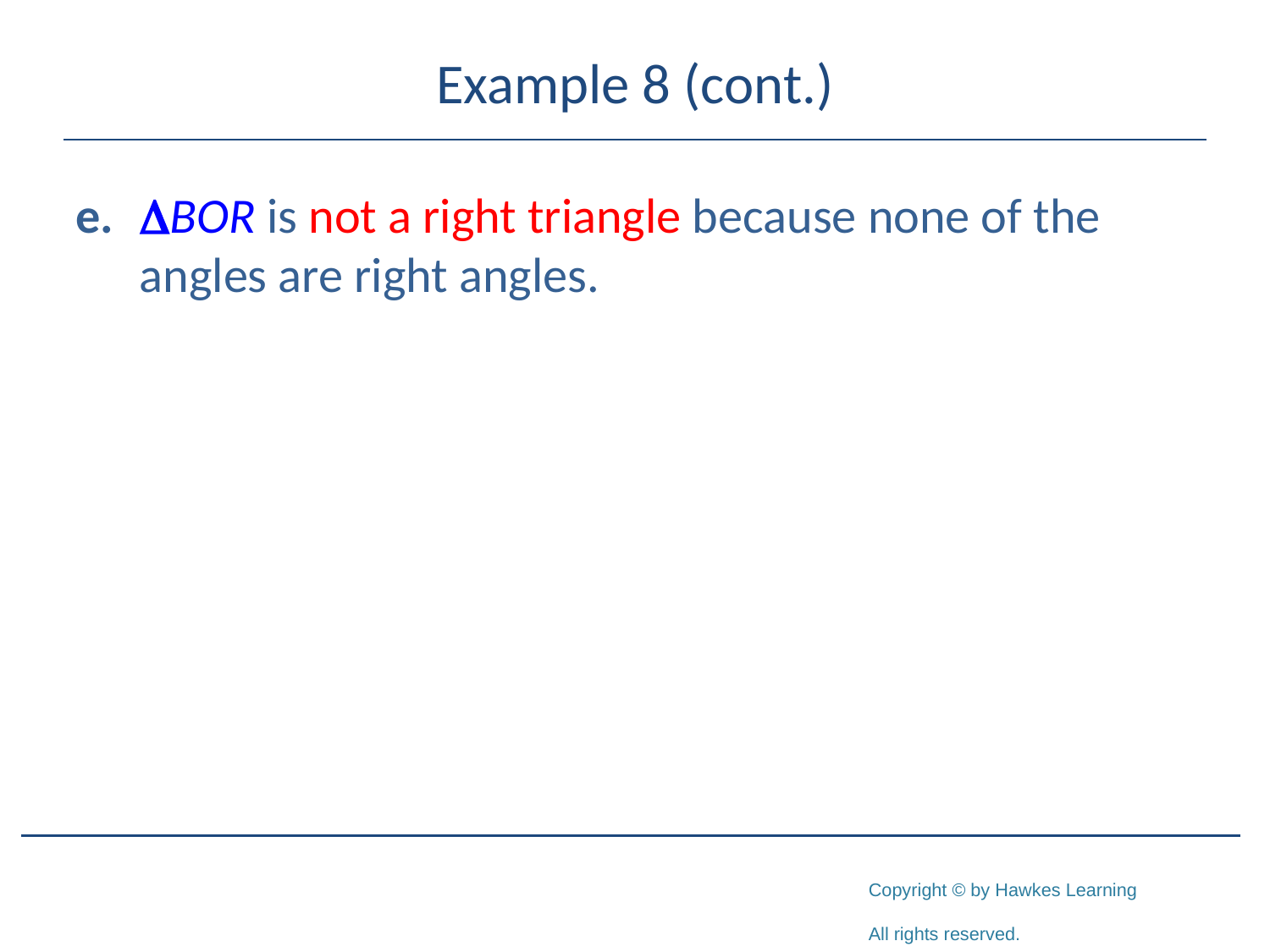

# Example 8 (cont.)
e. 	ΔBOR is not a right triangle because none of the angles are right angles.